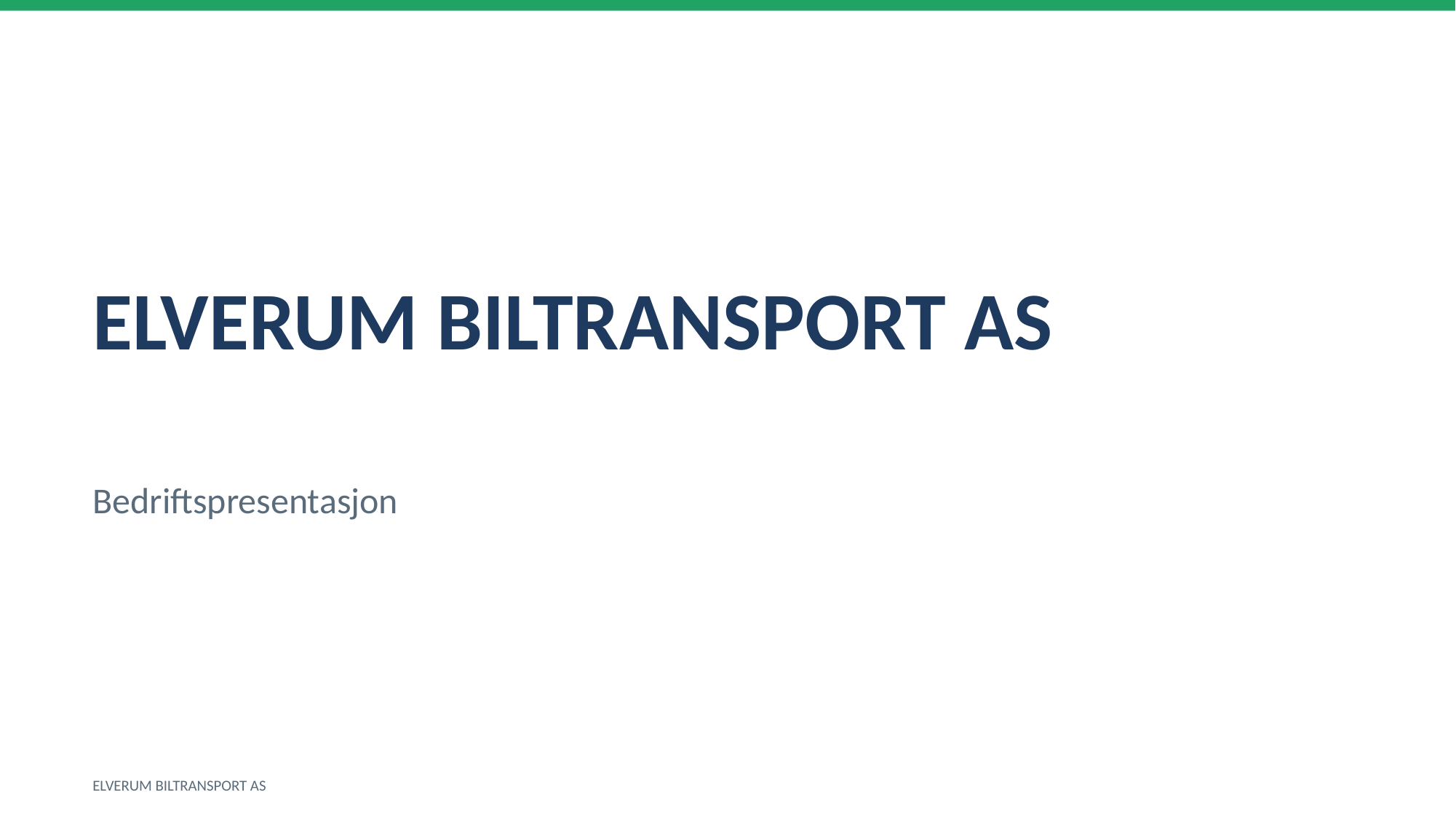

ELVERUM BILTRANSPORT AS
Bedriftspresentasjon
ELVERUM BILTRANSPORT AS